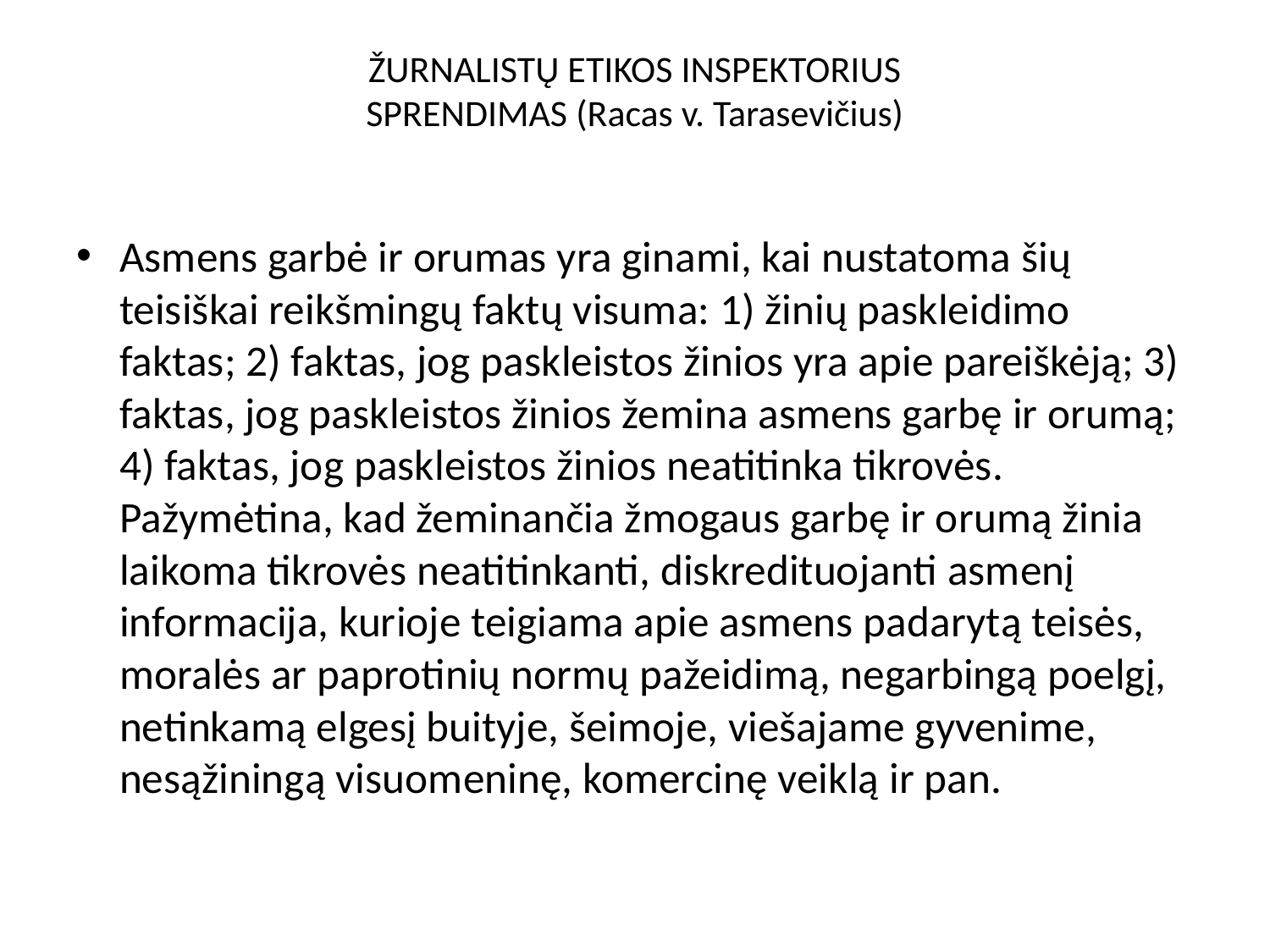

# ŽURNALISTŲ ETIKOS INSPEKTORIUS SPRENDIMAS (Racas v. Tarasevičius)
Asmens garbė ir orumas yra ginami, kai nustatoma šių teisiškai reikšmingų faktų visuma: 1) žinių paskleidimo faktas; 2) faktas, jog paskleistos žinios yra apie pareiškėją; 3) faktas, jog paskleistos žinios žemina asmens garbę ir orumą; 4) faktas, jog paskleistos žinios neatitinka tikrovės. Pažymėtina, kad žeminančia žmogaus garbę ir orumą žinia laikoma tikrovės neatitinkanti, diskredituojanti asmenį informacija, kurioje teigiama apie asmens padarytą teisės, moralės ar paprotinių normų pažeidimą, negarbingą poelgį, netinkamą elgesį buityje, šeimoje, viešajame gyvenime, nesąžiningą visuomeninę, komercinę veiklą ir pan.